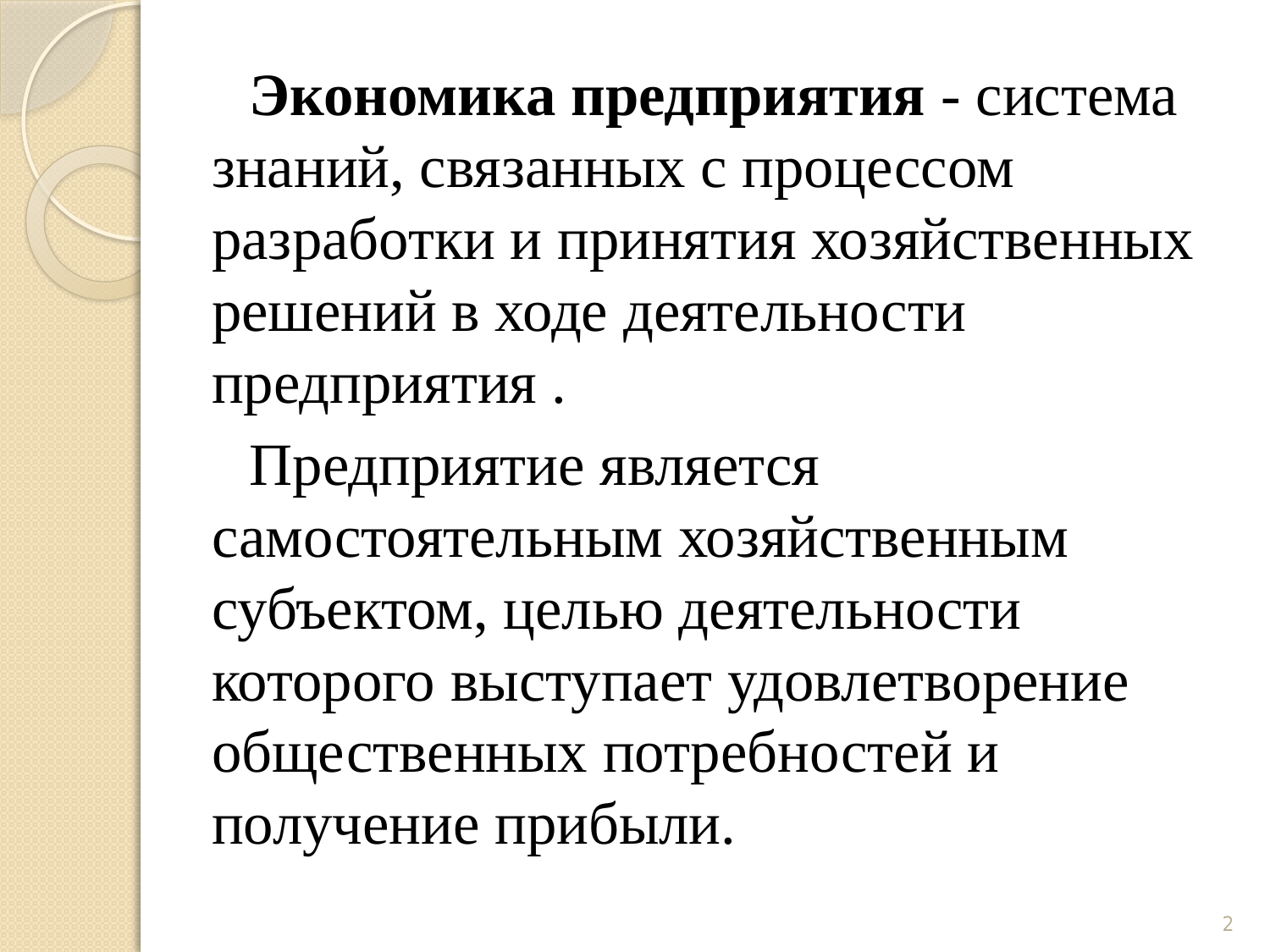

Экономика предприятия - система знаний, связанных с процессом разработки и принятия хозяйственных решений в ходе деятельности предприятия .
Предприятие является самостоятельным хозяйственным субъектом, целью деятельности которого выступает удовлетворение общественных потребностей и получение прибыли.

2